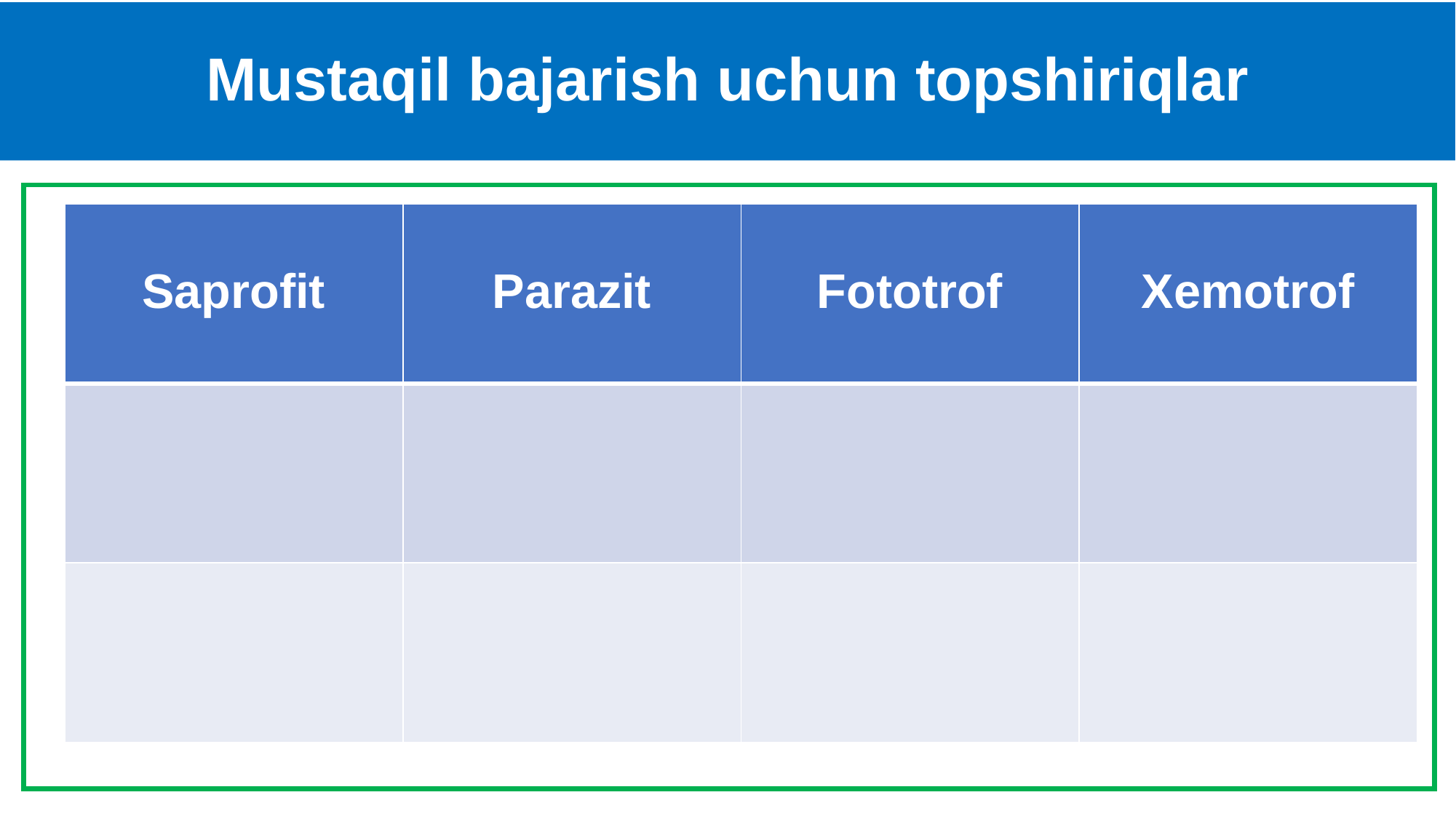

# Mustaqil bajarish uchun topshiriqlar

| Saprofit | Parazit | Fototrof | Xemotrof |
| --- | --- | --- | --- |
|  |  |  |  |
|  |  |  |  |